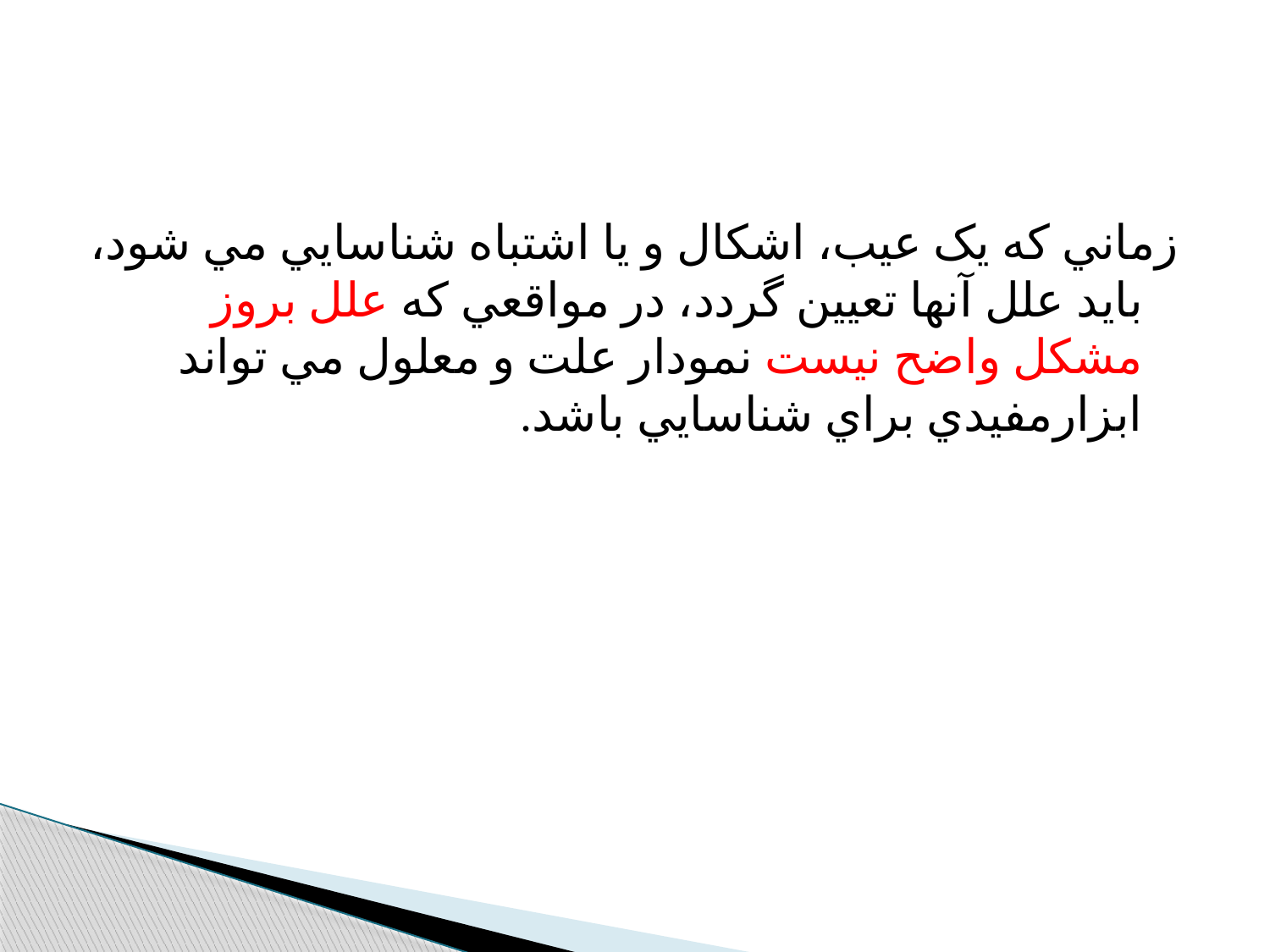

زماني که يک عيب، اشکال و يا اشتباه شناسايي مي شود، بايد علل آنها تعيين گردد، در مواقعي که علل بروز مشکل واضح نيست نمودار علت و معلول مي تواند ابزارمفيدي براي شناسايي باشد.